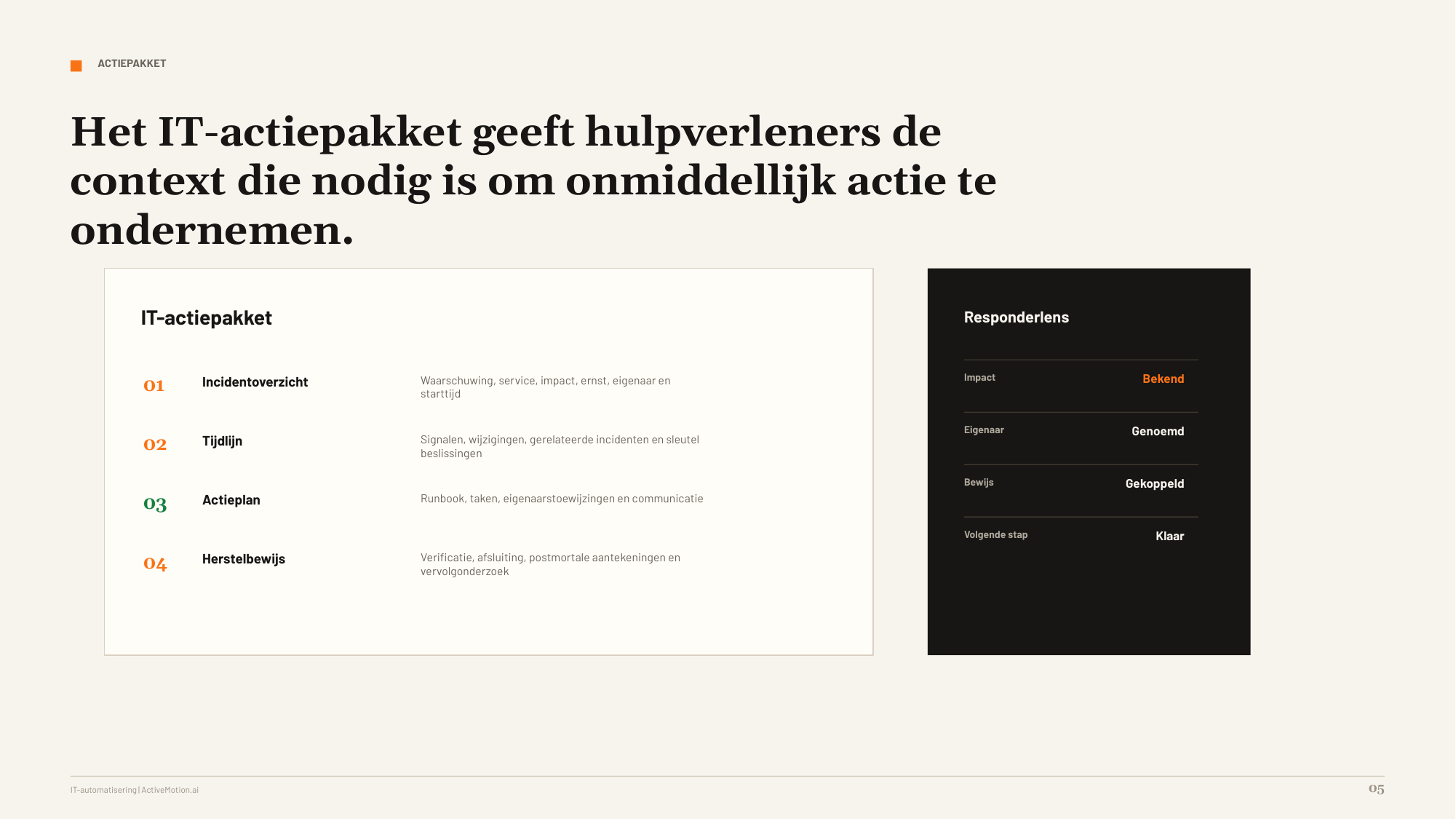

ACTIEPAKKET

Het IT-actiepakket geeft hulpverleners de context die nodig is om onmiddellijk actie te ondernemen.

IT-actiepakket
Responderlens

Impact
Bekend
01
Incidentoverzicht
Waarschuwing, service, impact, ernst, eigenaar en
starttijd

Eigenaar
Genoemd
02
Tijdlijn
Signalen, wijzigingen, gerelateerde incidenten en sleutel
beslissingen

Bewijs
Gekoppeld
03
Actieplan
Runbook, taken, eigenaarstoewijzingen en communicatie

Volgende stap
Klaar
04
Herstelbewijs
Verificatie, afsluiting, postmortale aantekeningen en
vervolgonderzoek

05
IT-automatisering | ActiveMotion.ai